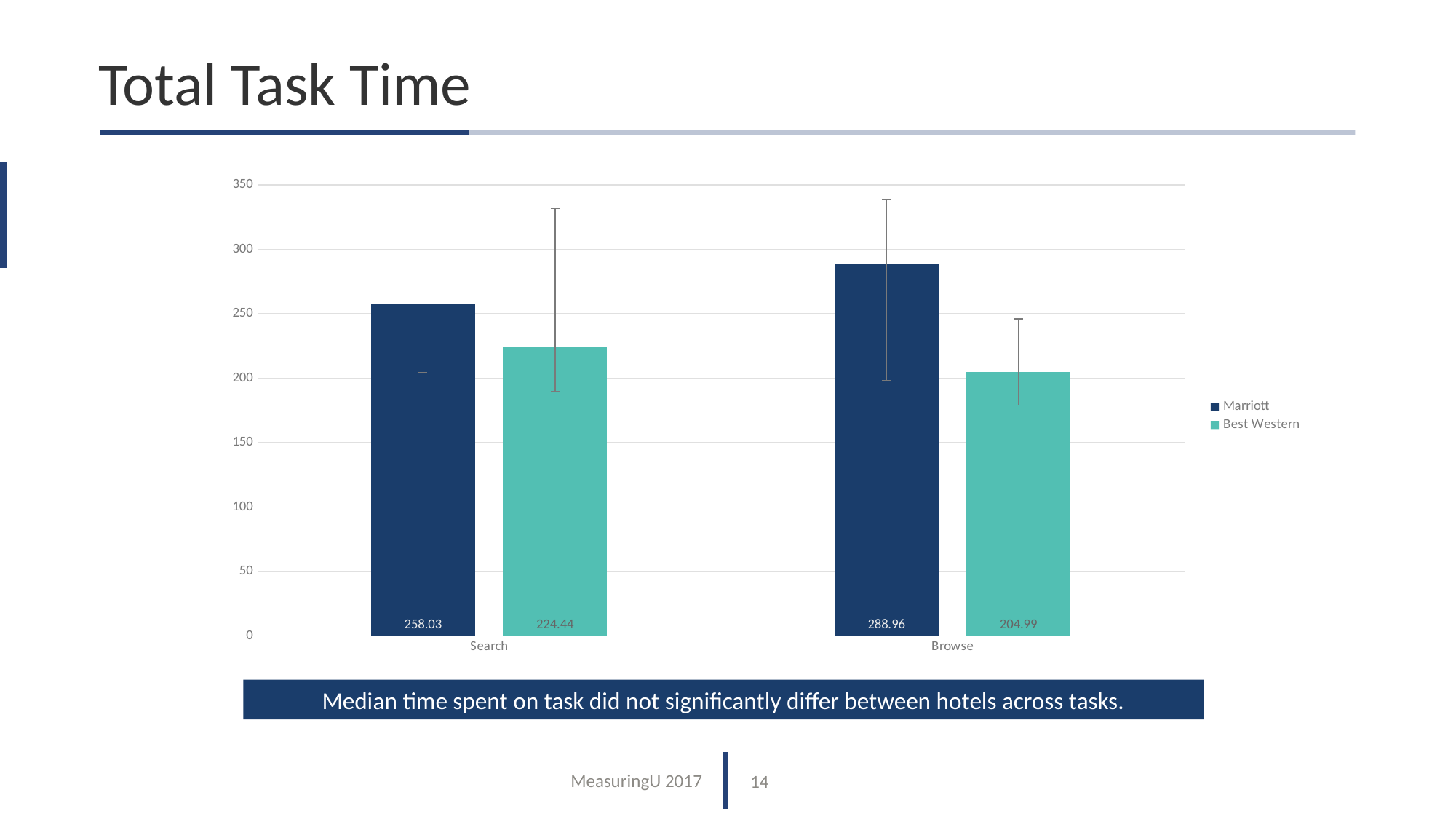

# Total Task Time

### Chart

| Category | Marriott | Best Western |
|---|---|---|
| Search | 258.03 | 224.44 |
| Browse | 288.96 | 204.99 |
Median time spent on task did not significantly differ between hotels across tasks.
14